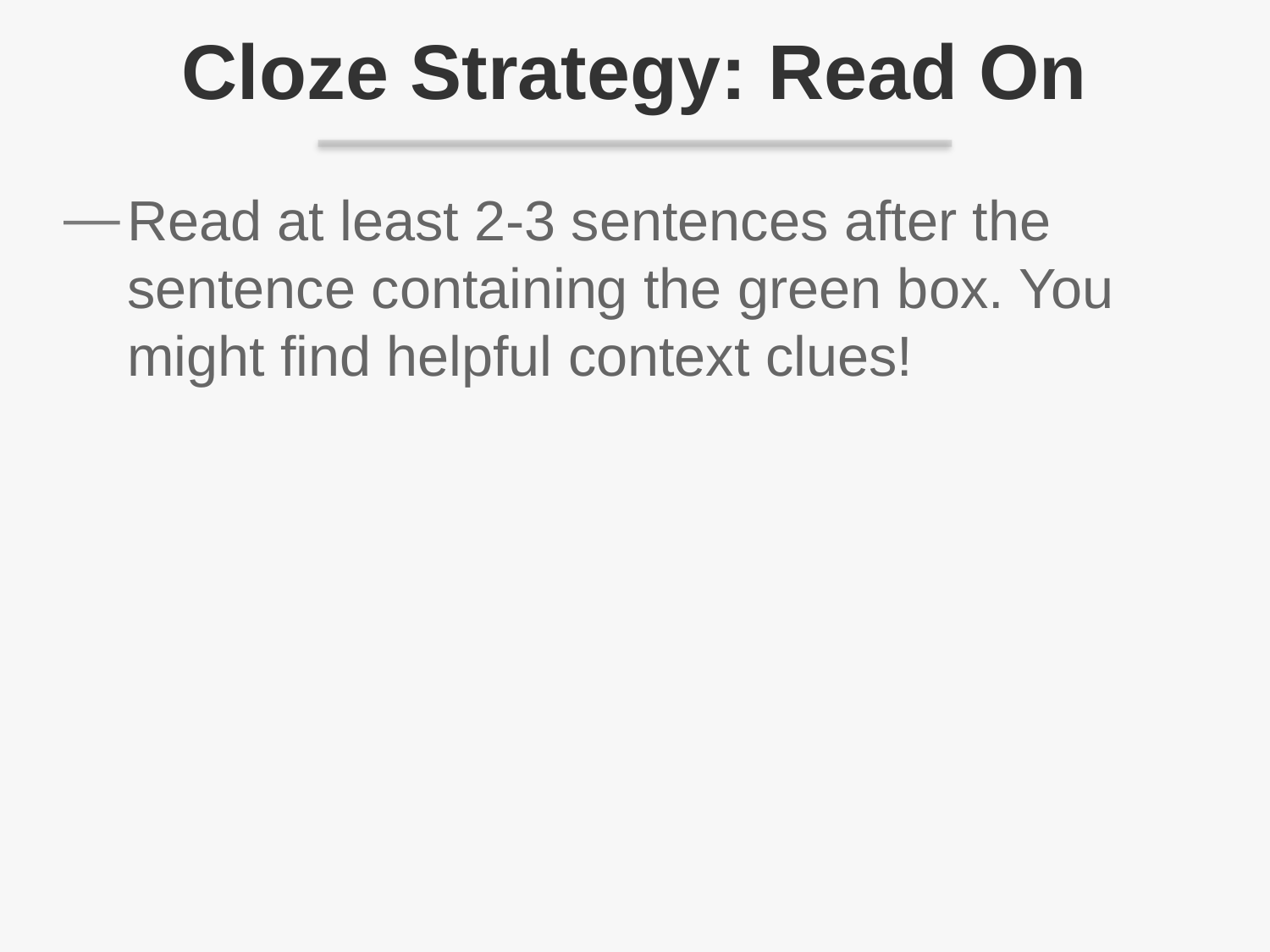

# Cloze Strategy: Read On
Read at least 2-3 sentences after the sentence containing the green box. You might find helpful context clues!